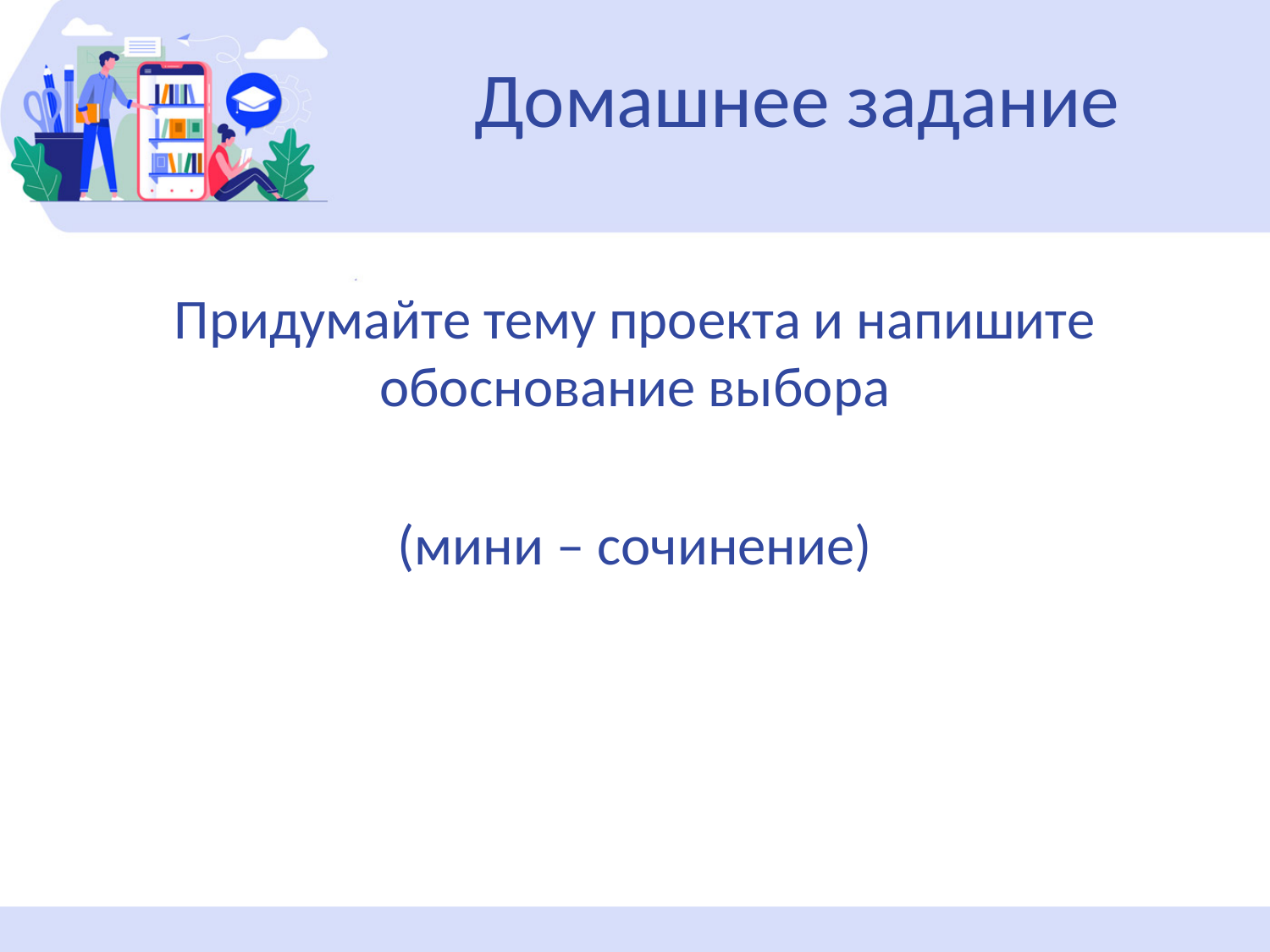

# Домашнее задание
Придумайте тему проекта и напишите обоснование выбора

(мини – сочинение)